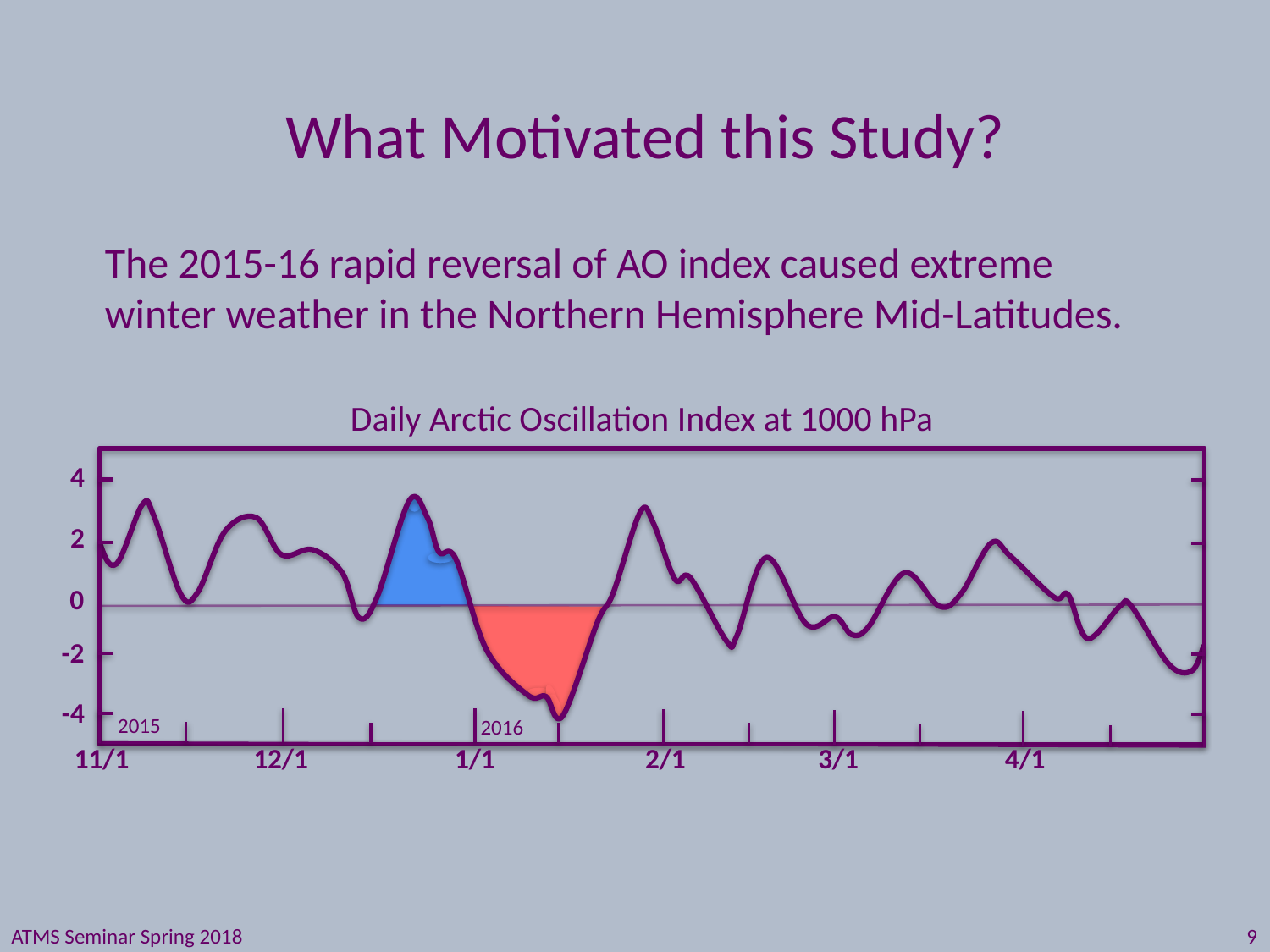

# What Motivated this Study?
The 2015-16 rapid reversal of AO index caused extreme winter weather in the Northern Hemisphere Mid-Latitudes.
Daily Arctic Oscillation Index at 1000 hPa

4

2

0

-2

-4

2015
11/1
12/1
1/1
2/1
3/1
4/1
2016
ATMS Seminar Spring 2018
9